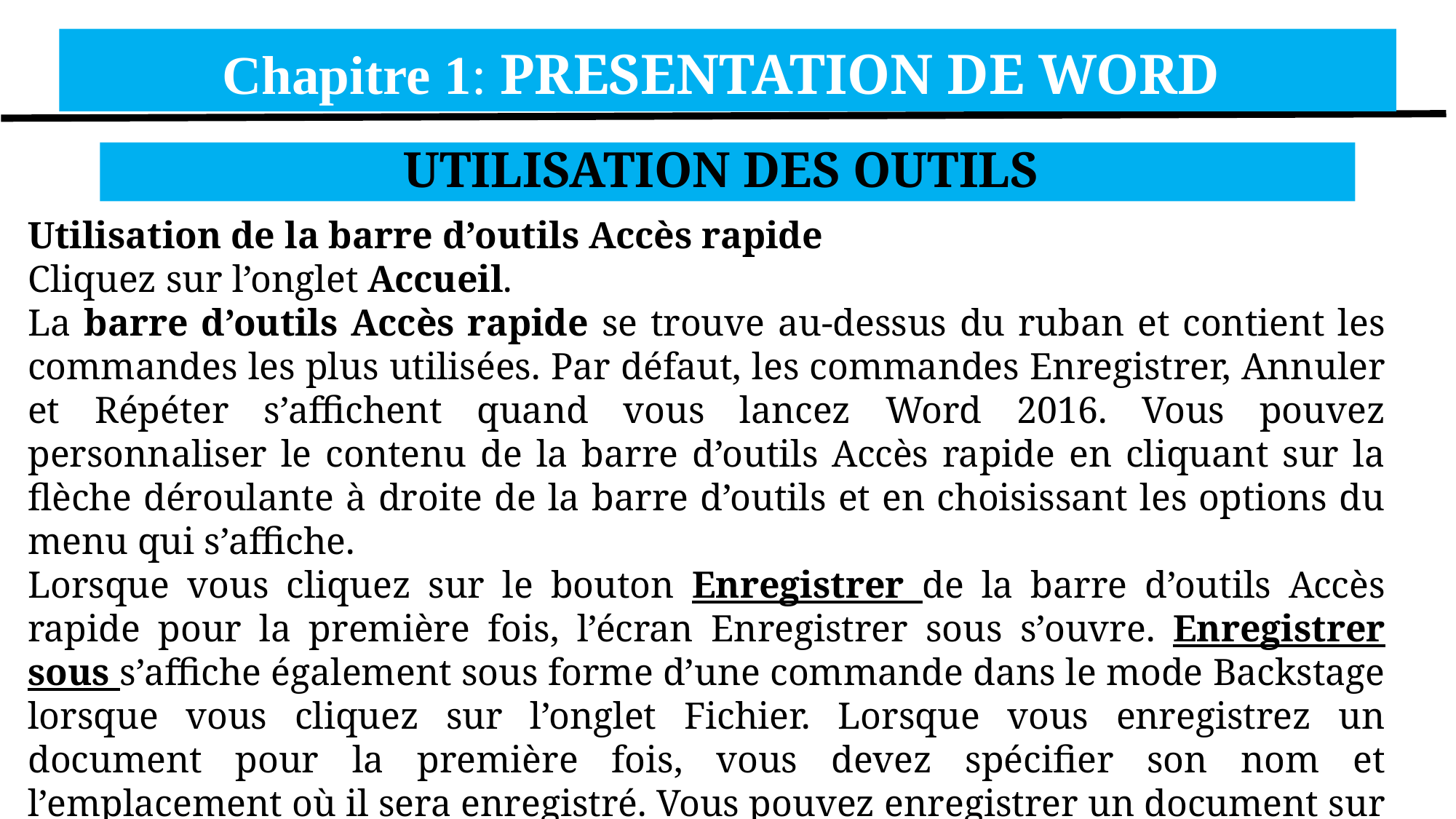

Chapitre 1: PRESENTATION DE WORD
UTILISATION DES OUTILS
Utilisation de la barre d’outils Accès rapide
Cliquez sur l’onglet Accueil.
La barre d’outils Accès rapide se trouve au-dessus du ruban et contient les commandes les plus utilisées. Par défaut, les commandes Enregistrer, Annuler et Répéter s’affichent quand vous lancez Word 2016. Vous pouvez personnaliser le contenu de la barre d’outils Accès rapide en cliquant sur la flèche déroulante à droite de la barre d’outils et en choisissant les options du menu qui s’affiche.
Lorsque vous cliquez sur le bouton Enregistrer de la barre d’outils Accès rapide pour la première fois, l’écran Enregistrer sous s’ouvre. Enregistrer sous s’affiche également sous forme d’une commande dans le mode Backstage lorsque vous cliquez sur l’onglet Fichier. Lorsque vous enregistrez un document pour la première fois, vous devez spécifier son nom et l’emplacement où il sera enregistré. Vous pouvez enregistrer un document sur votre lecteur local, votre clé USB, votre OneDrive ou sur tout autre appareil portable.